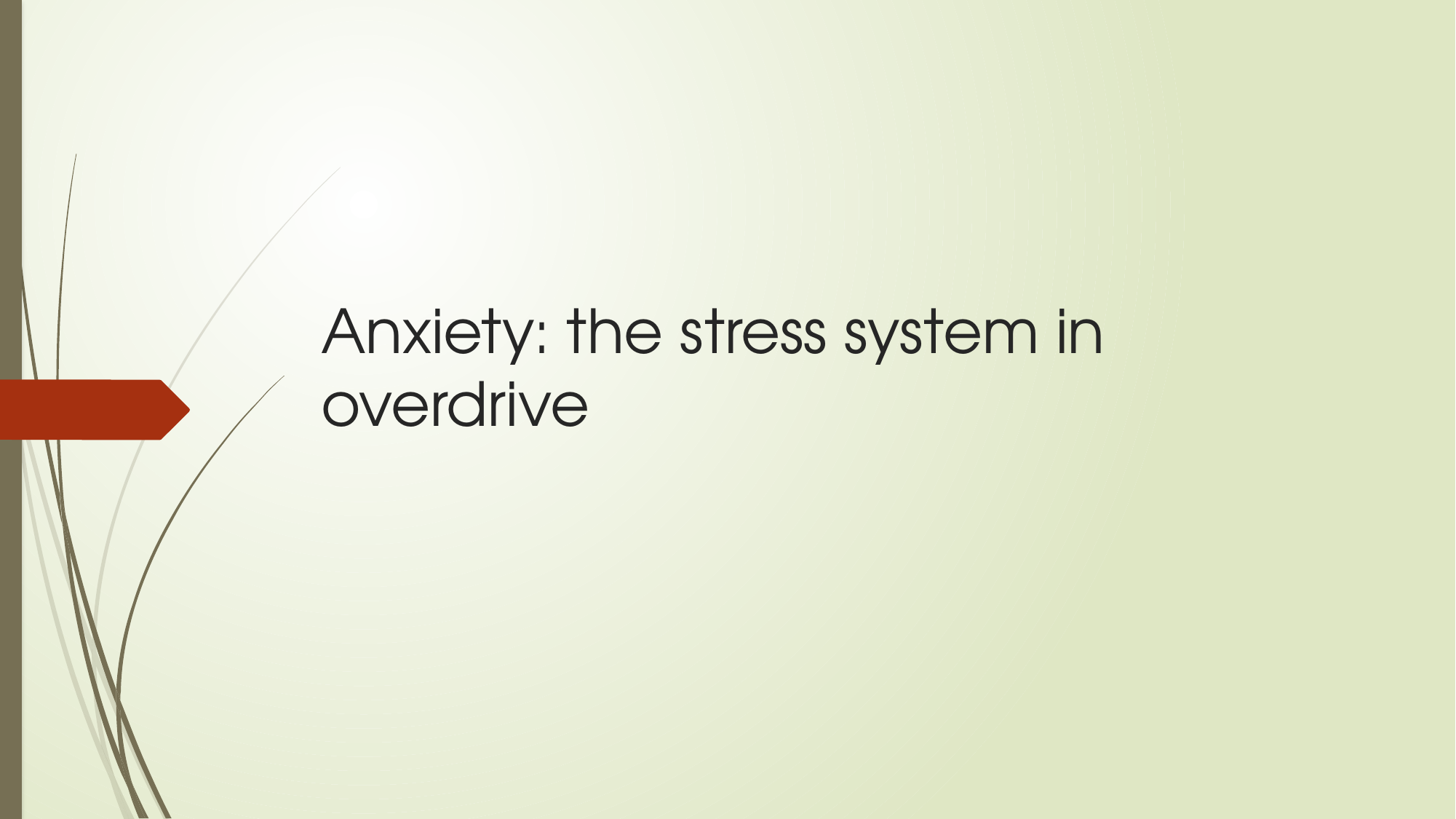

# Anxiety: the stress system in overdrive